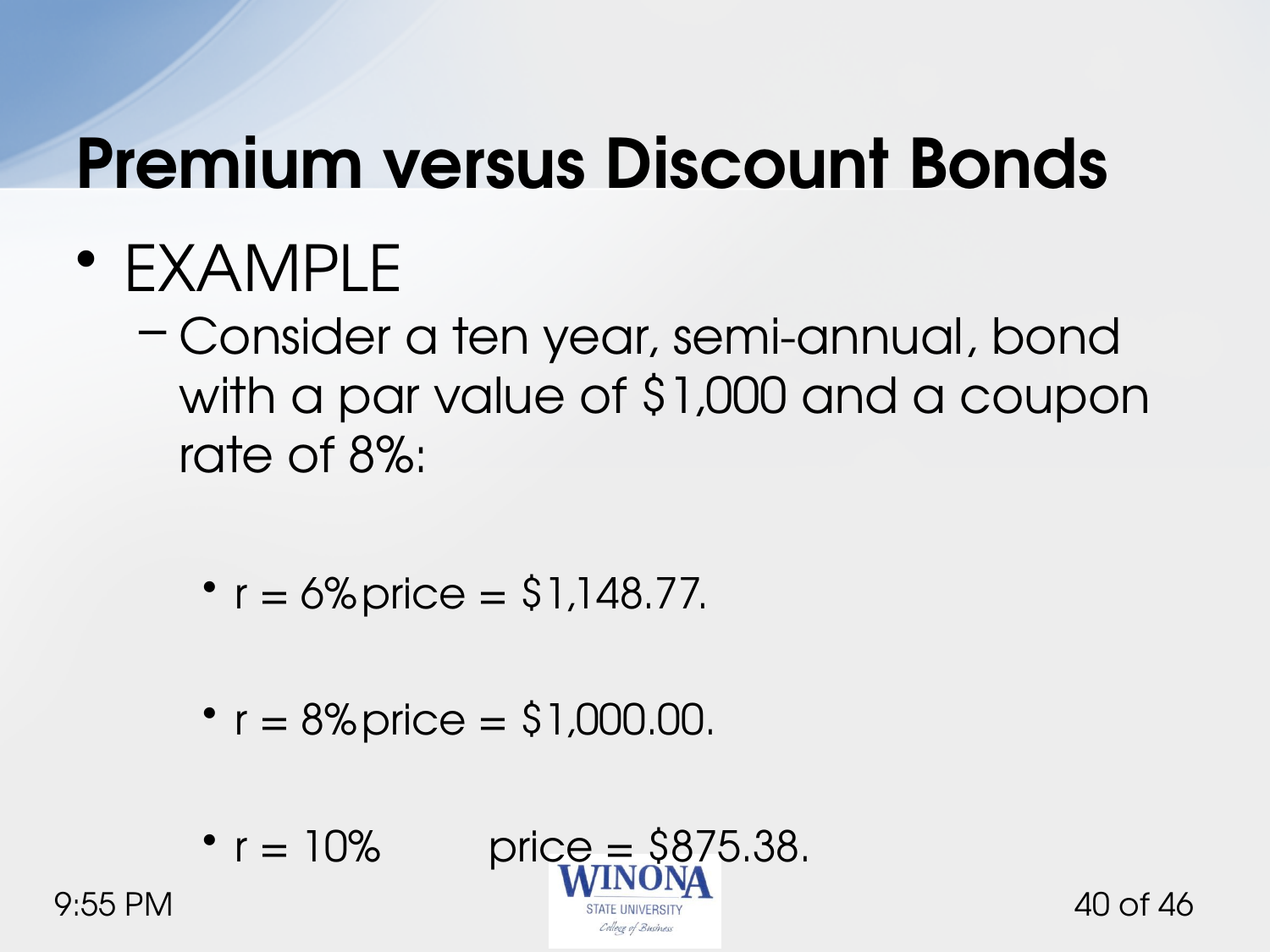

# Premium versus Discount Bonds
EXAMPLE
Consider a ten year, semi-annual, bond with a par value of $1,000 and a coupon rate of 8%:

r = 6%	price = $1,148.77.

r = 8%	price = $1,000.00.

r = 10%	price = $875.38.